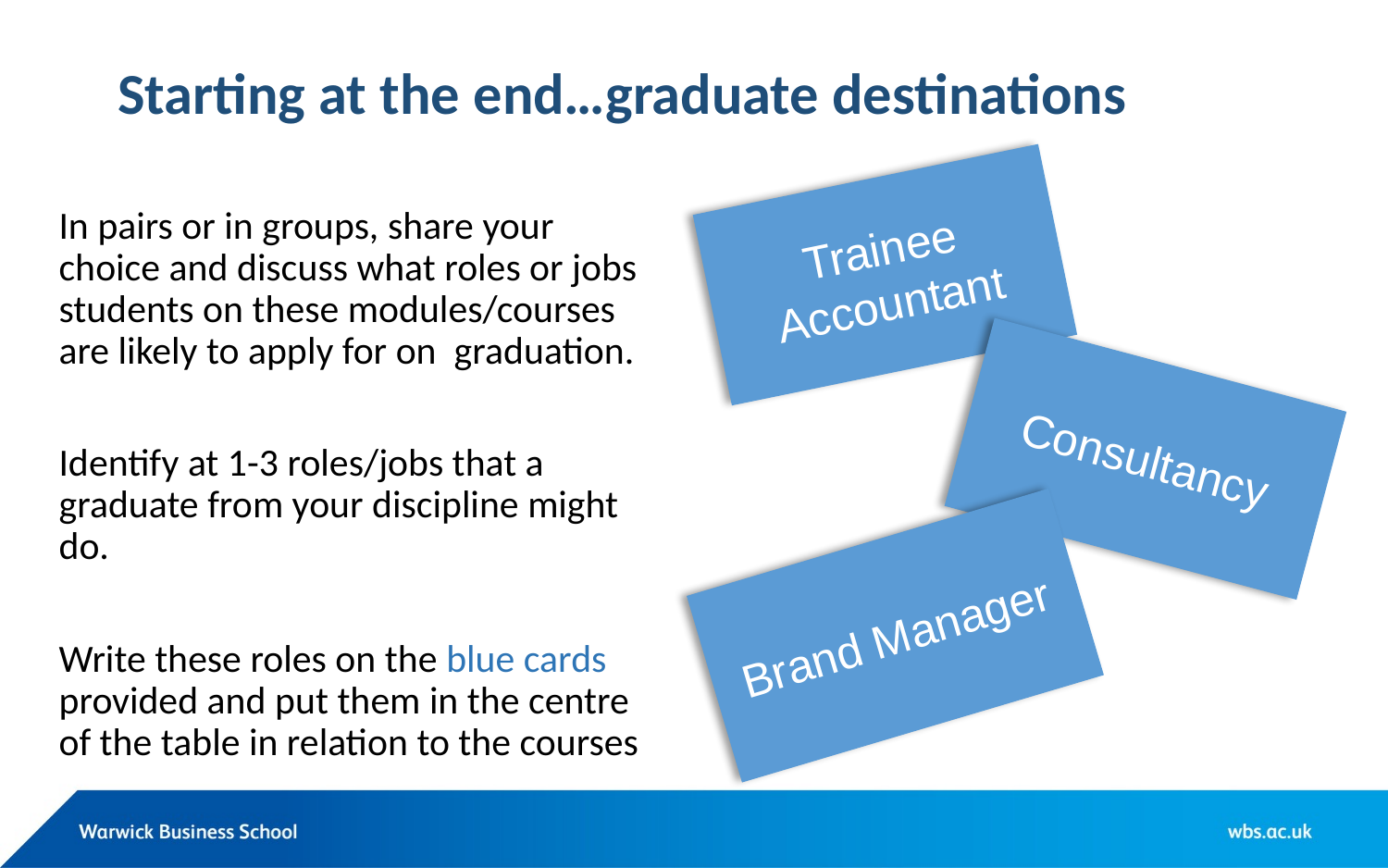

# Starting at the end…graduate destinations
Trainee Accountant
In pairs or in groups, share your choice and discuss what roles or jobs students on these modules/courses are likely to apply for on  graduation.

Identify at 1-3 roles/jobs that a graduate from your discipline might do.

Write these roles on the blue cards provided and put them in the centre of the table in relation to the courses
Consultancy
Brand Manager